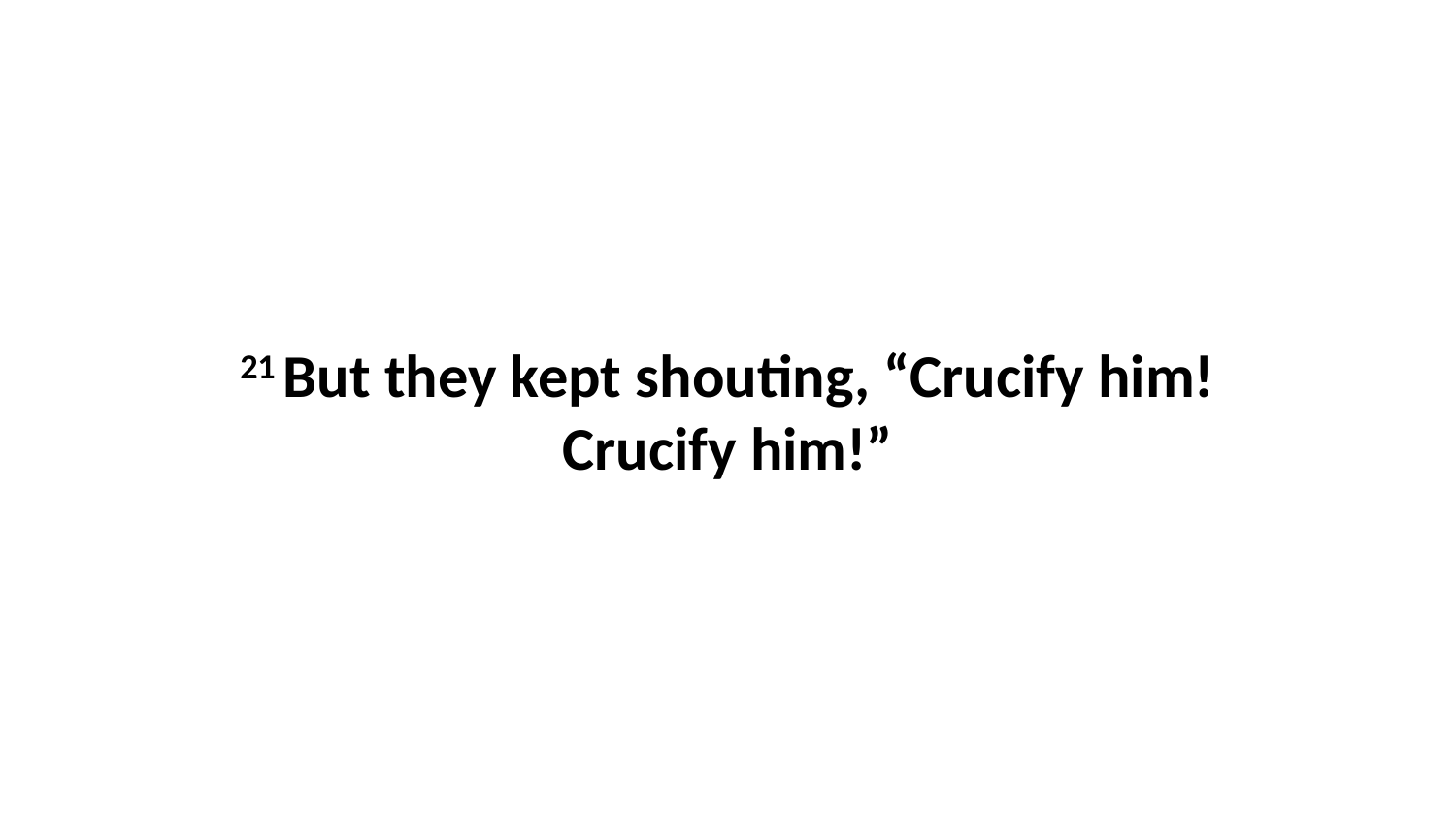

21 But they kept shouting, “Crucify him! Crucify him!”